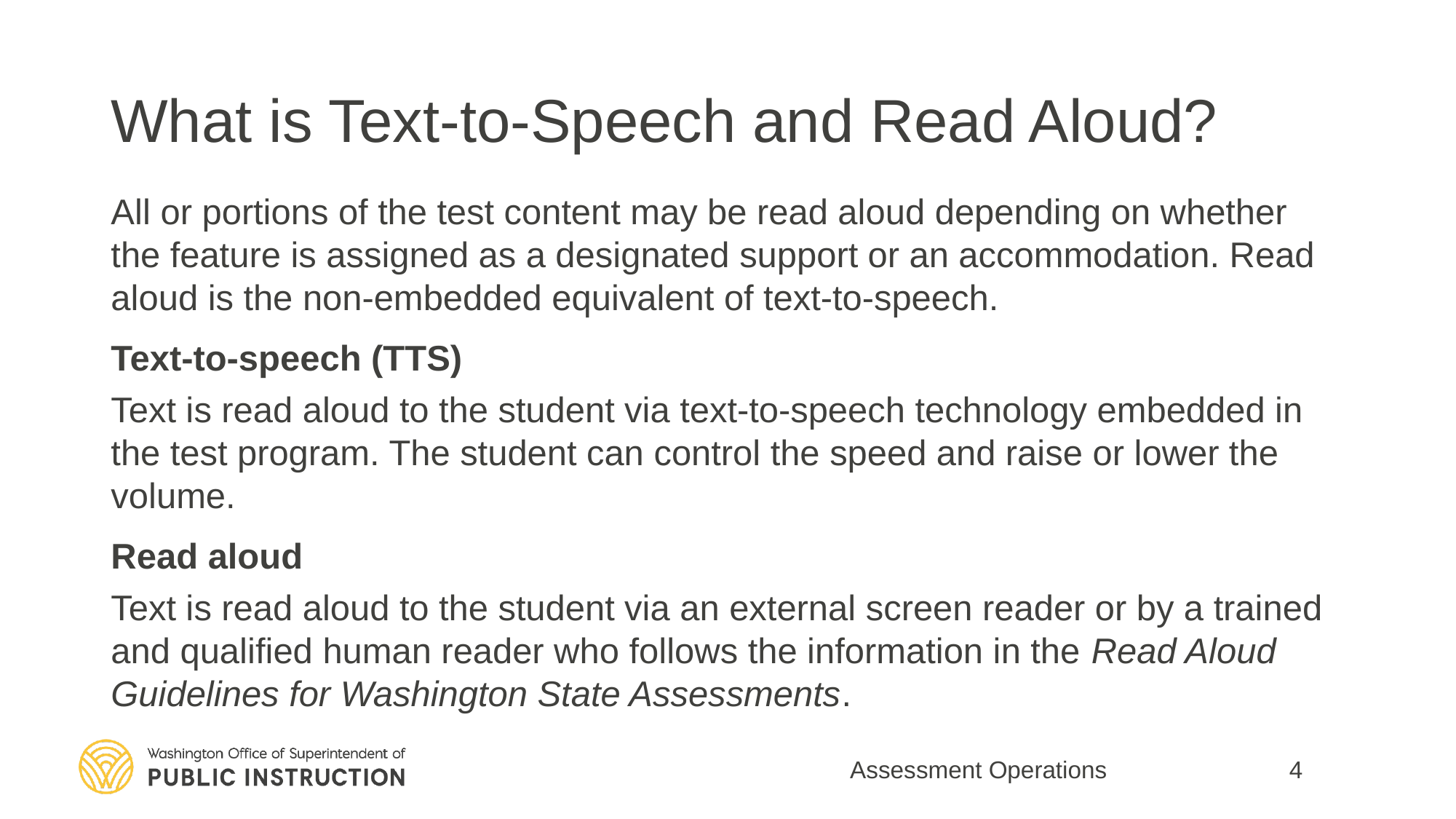

# What is Text-to-Speech and Read Aloud?
All or portions of the test content may be read aloud depending on whether the feature is assigned as a designated support or an accommodation. Read aloud is the non-embedded equivalent of text-to-speech.
Text-to-speech (TTS)
Text is read aloud to the student via text-to-speech technology embedded in the test program. The student can control the speed and raise or lower the volume.
Read aloud
Text is read aloud to the student via an external screen reader or by a trained and qualified human reader who follows the information in the Read Aloud Guidelines for Washington State Assessments.
Assessment Operations
4